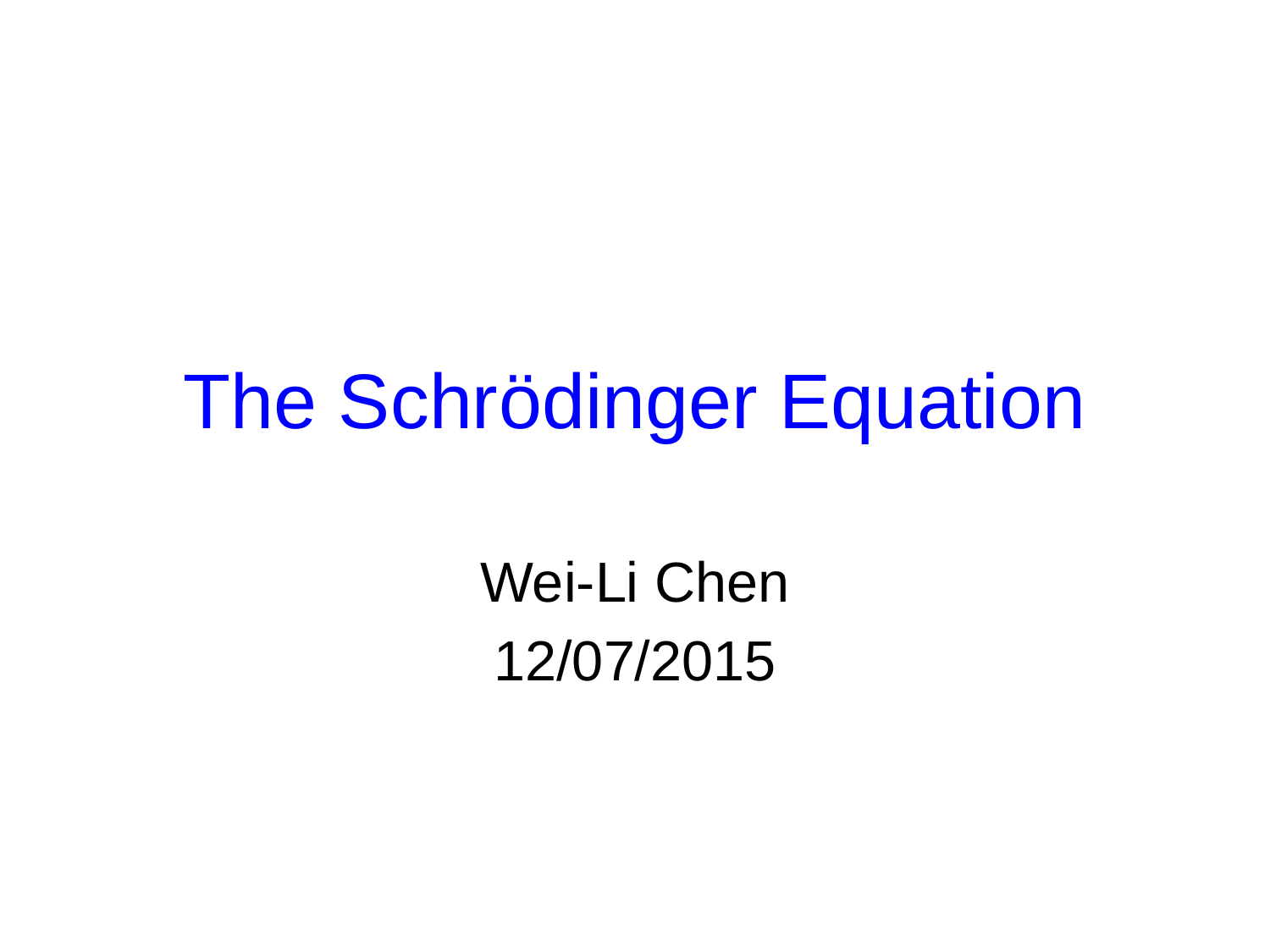

# The Schrödinger Equation
Wei-Li Chen
12/07/2015